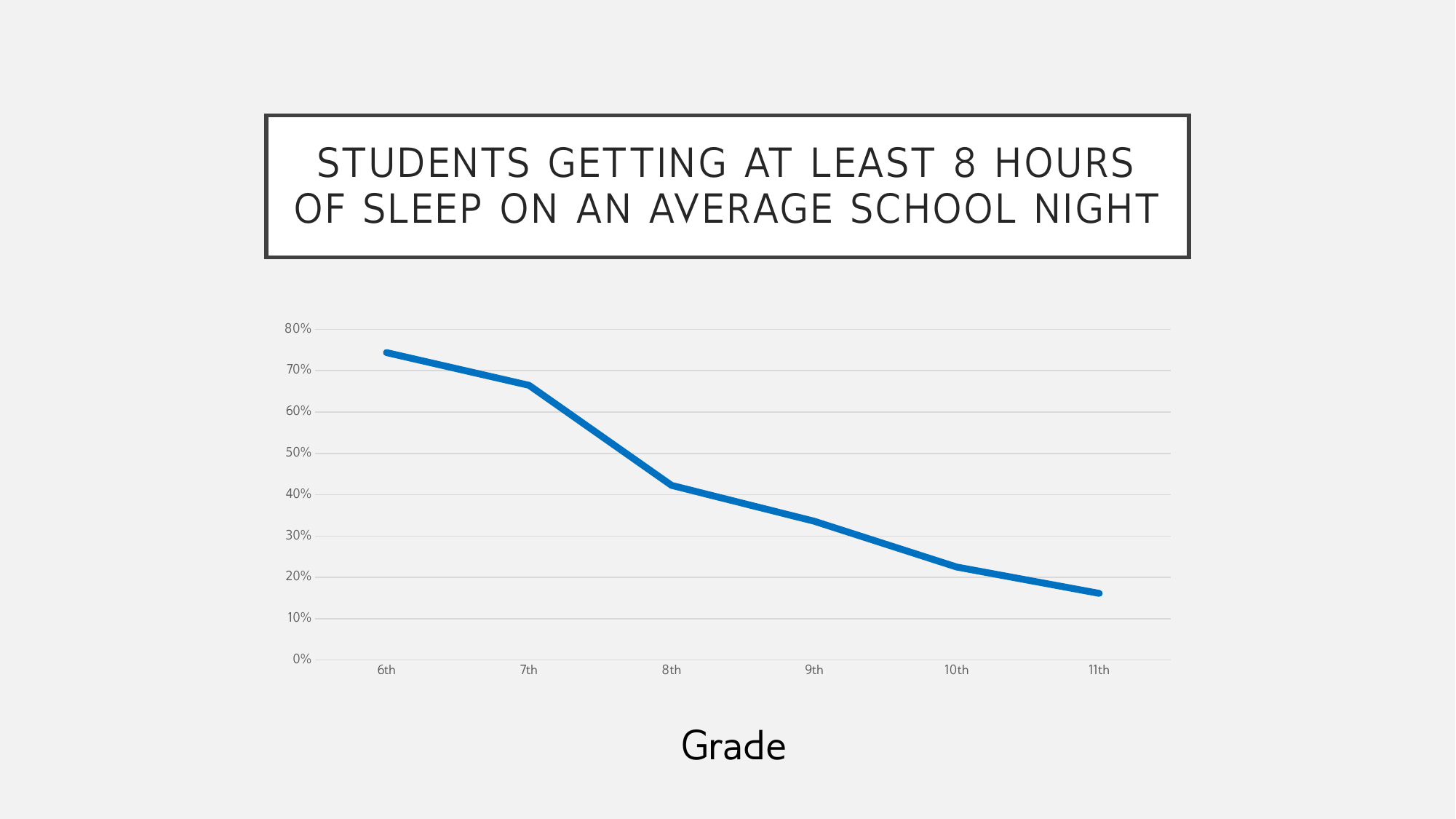

# Students getting at least 8 hours of sleep on an average school night

### Chart

| Category |  |
|---|---|
| 6th | 0.74375 |
| 7th | 0.6645962732919255 |
| 8th | 0.4225352112676056 |
| 9th | 0.33587786259541985 |
| 10th | 0.22499999999999998 |
| 11th | 0.16129032258064516 |
Grade